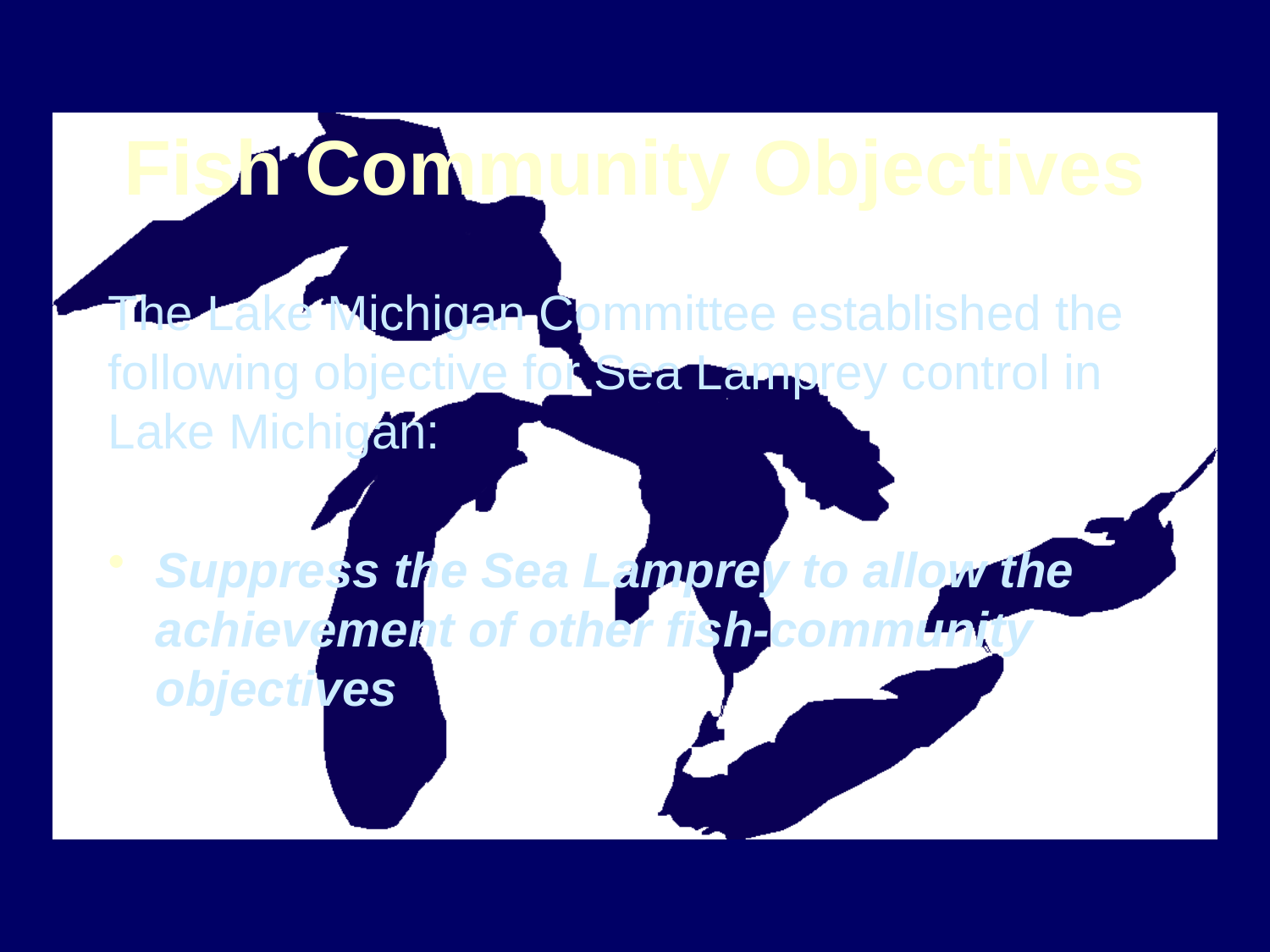

# Fish Community Objectives
The Lake Michigan Committee established the following objective for Sea Lamprey control in Lake Michigan:

Suppress the Sea Lamprey to allow the achievement of other fish-community objectives